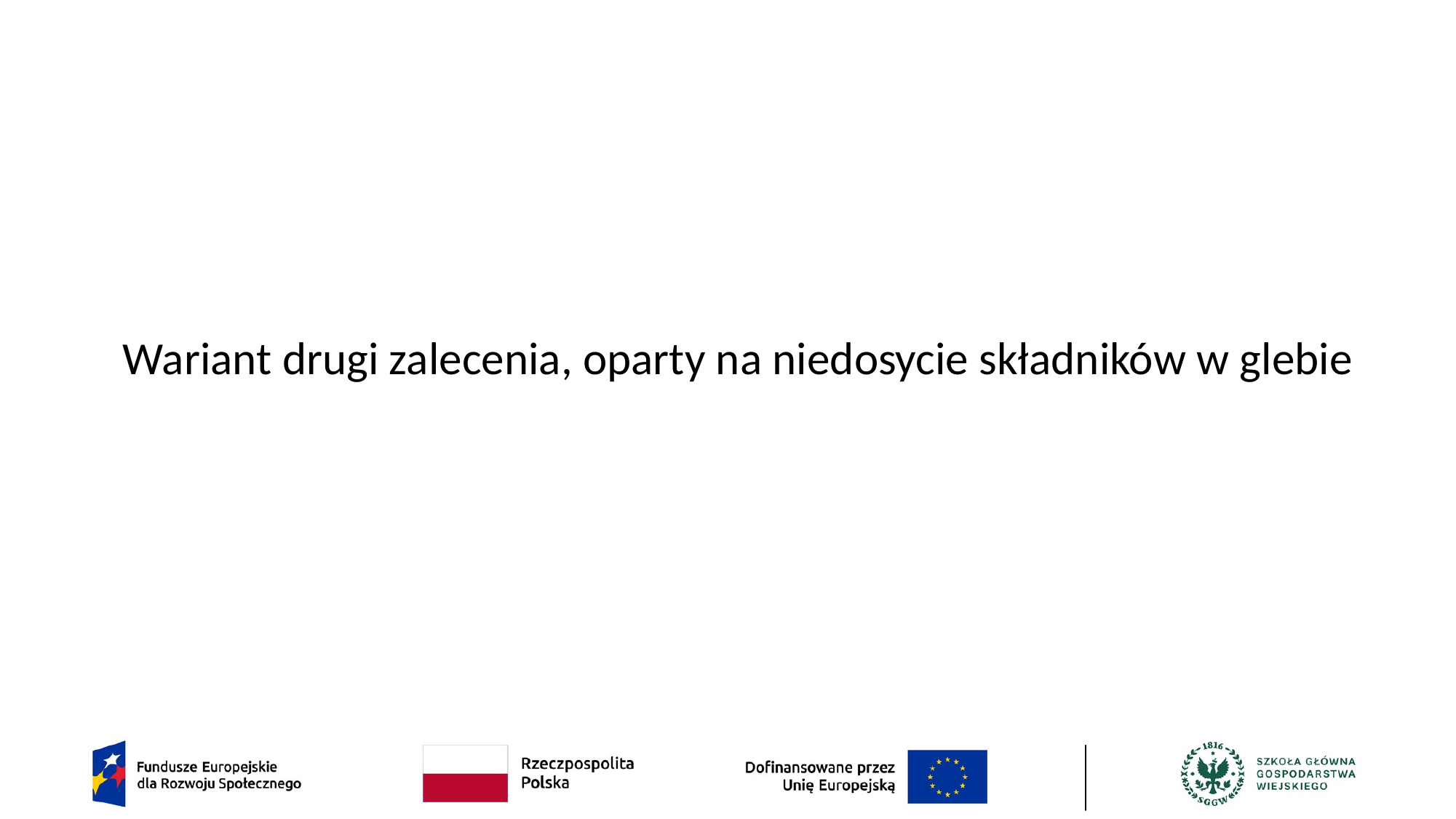

# Wariant drugi zalecenia, oparty na niedosycie składników w glebie